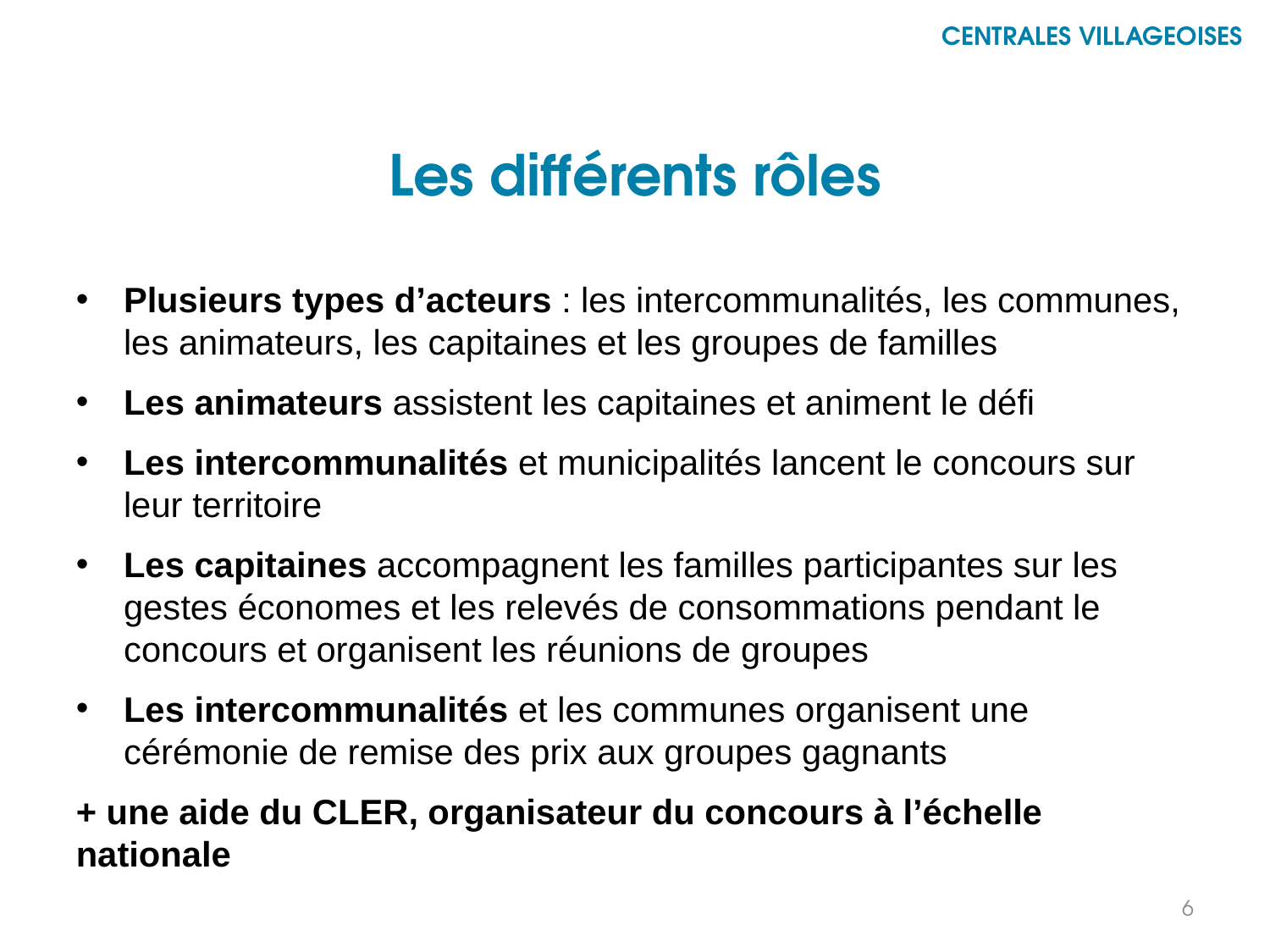

# Les différents rôles
Plusieurs types d’acteurs : les intercommunalités, les communes, les animateurs, les capitaines et les groupes de familles
Les animateurs assistent les capitaines et animent le défi
Les intercommunalités et municipalités lancent le concours sur leur territoire
Les capitaines accompagnent les familles participantes sur les gestes économes et les relevés de consommations pendant le concours et organisent les réunions de groupes
Les intercommunalités et les communes organisent une cérémonie de remise des prix aux groupes gagnants
+ une aide du CLER, organisateur du concours à l’échelle nationale
6